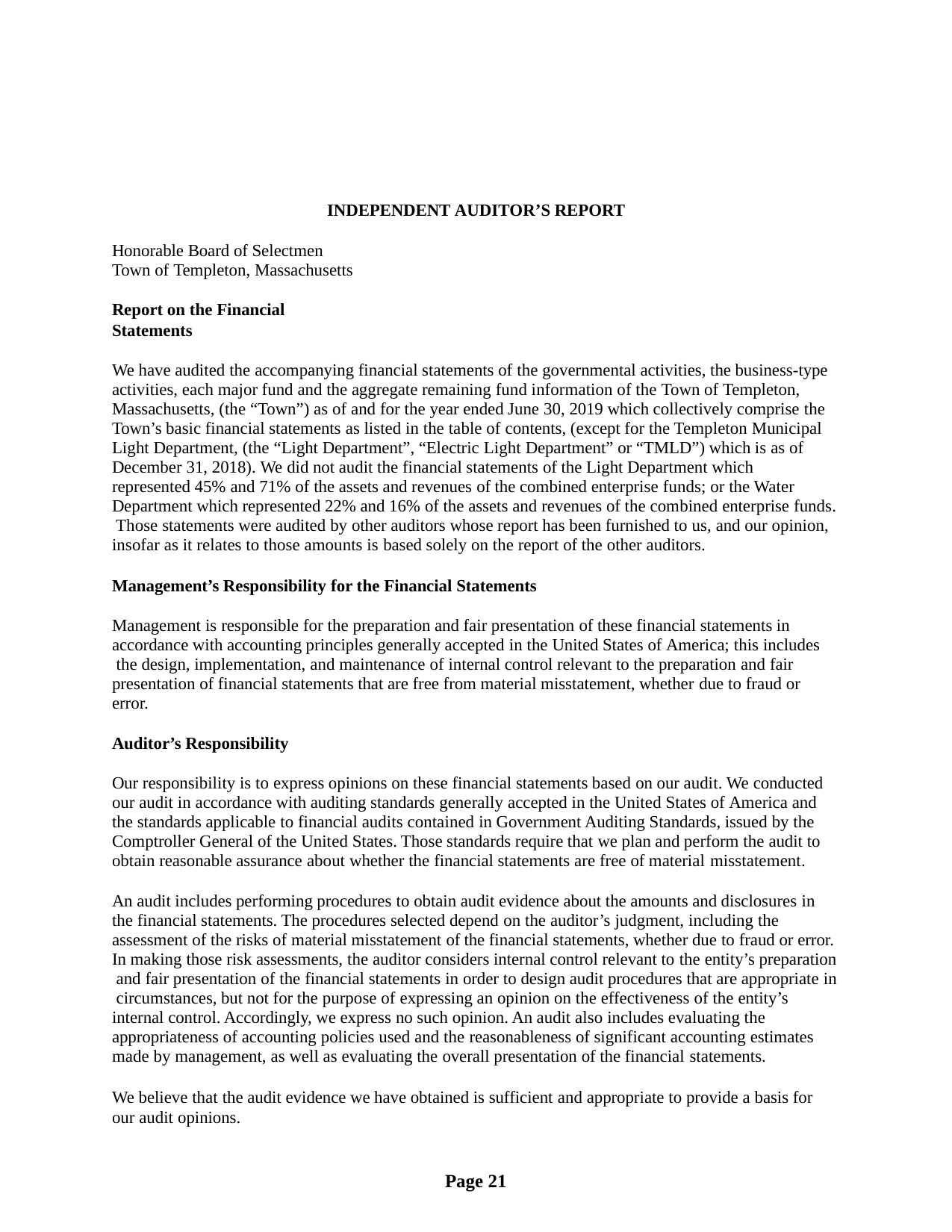

INDEPENDENT AUDITOR’S REPORT

Honorable Board of Selectmen  Town of Templeton, Massachusetts

Report on the Financial Statements

We have audited the accompanying financial statements of the governmental activities, the business-type  activities, each major fund and the aggregate remaining fund information of the Town of Templeton,  Massachusetts, (the “Town”) as of and for the year ended June 30, 2019 which collectively comprise the  Town’s basic financial statements as listed in the table of contents, (except for the Templeton Municipal  Light Department, (the “Light Department”, “Electric Light Department” or “TMLD”) which is as of  December 31, 2018). We did not audit the financial statements of the Light Department which  represented 45% and 71% of the assets and revenues of the combined enterprise funds; or the Water  Department which represented 22% and 16% of the assets and revenues of the combined enterprise funds.  Those statements were audited by other auditors whose report has been furnished to us, and our opinion,  insofar as it relates to those amounts is based solely on the report of the other auditors.

Management’s Responsibility for the Financial Statements

Management is responsible for the preparation and fair presentation of these financial statements in  accordance with accounting principles generally accepted in the United States of America; this includes  the design, implementation, and maintenance of internal control relevant to the preparation and fair  presentation of financial statements that are free from material misstatement, whether due to fraud or  error.

Auditor’s Responsibility

Our responsibility is to express opinions on these financial statements based on our audit. We conducted  our audit in accordance with auditing standards generally accepted in the United States of America and  the standards applicable to financial audits contained in Government Auditing Standards, issued by the  Comptroller General of the United States. Those standards require that we plan and perform the audit to  obtain reasonable assurance about whether the financial statements are free of material misstatement.

An audit includes performing procedures to obtain audit evidence about the amounts and disclosures in  the financial statements. The procedures selected depend on the auditor’s judgment, including the  assessment of the risks of material misstatement of the financial statements, whether due to fraud or error.  In making those risk assessments, the auditor considers internal control relevant to the entity’s preparation  and fair presentation of the financial statements in order to design audit procedures that are appropriate in  circumstances, but not for the purpose of expressing an opinion on the effectiveness of the entity’s  internal control. Accordingly, we express no such opinion. An audit also includes evaluating the  appropriateness of accounting policies used and the reasonableness of significant accounting estimates  made by management, as well as evaluating the overall presentation of the financial statements.

We believe that the audit evidence we have obtained is sufficient and appropriate to provide a basis for  our audit opinions.
Page 21